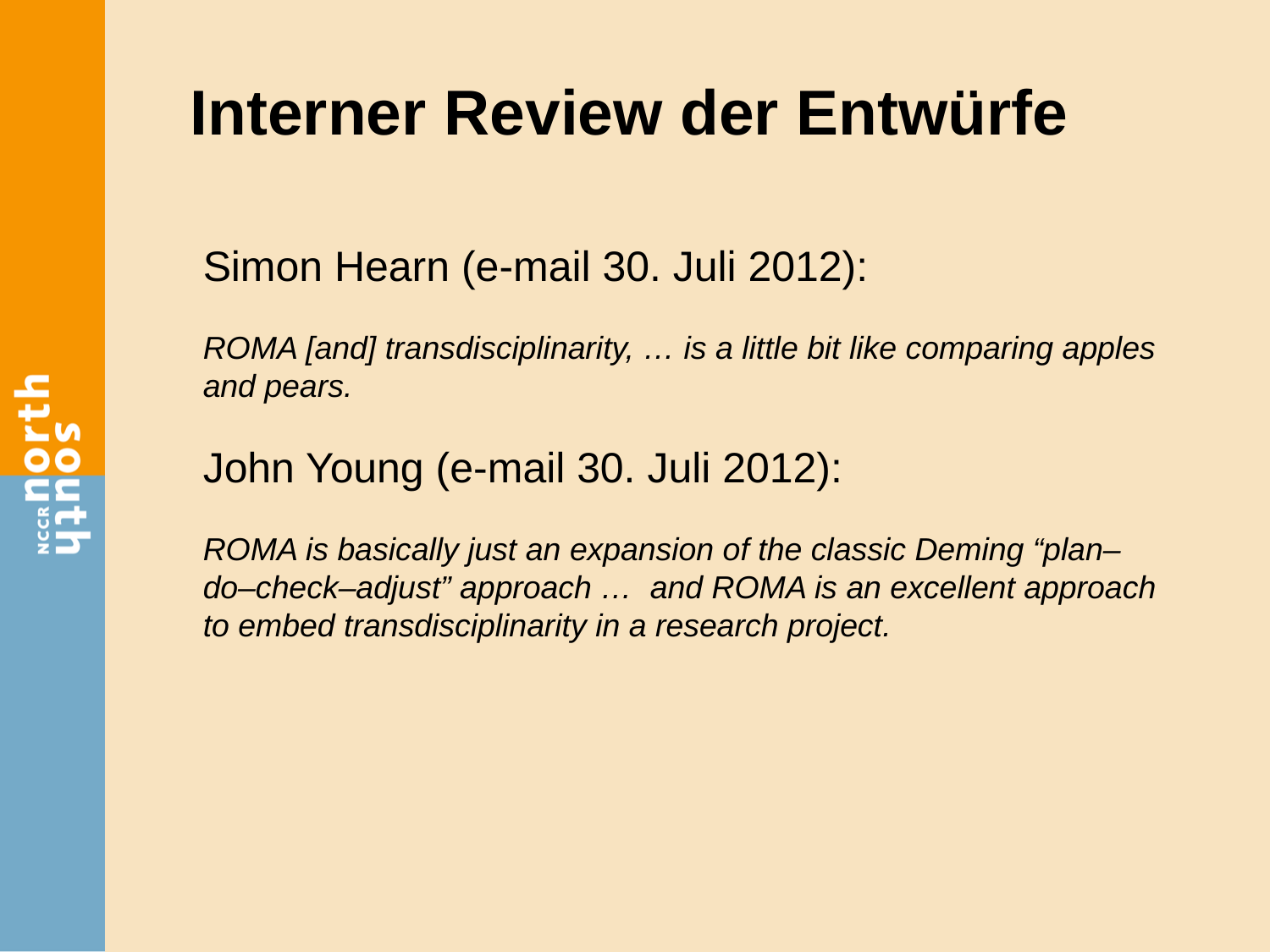

# Interner Review der Entwürfe
Simon Hearn (e-mail 30. Juli 2012):

ROMA [and] transdisciplinarity, … is a little bit like comparing apples and pears.
John Young (e-mail 30. Juli 2012):

ROMA is basically just an expansion of the classic Deming “plan–do–check–adjust” approach …  and ROMA is an excellent approach to embed transdisciplinarity in a research project.